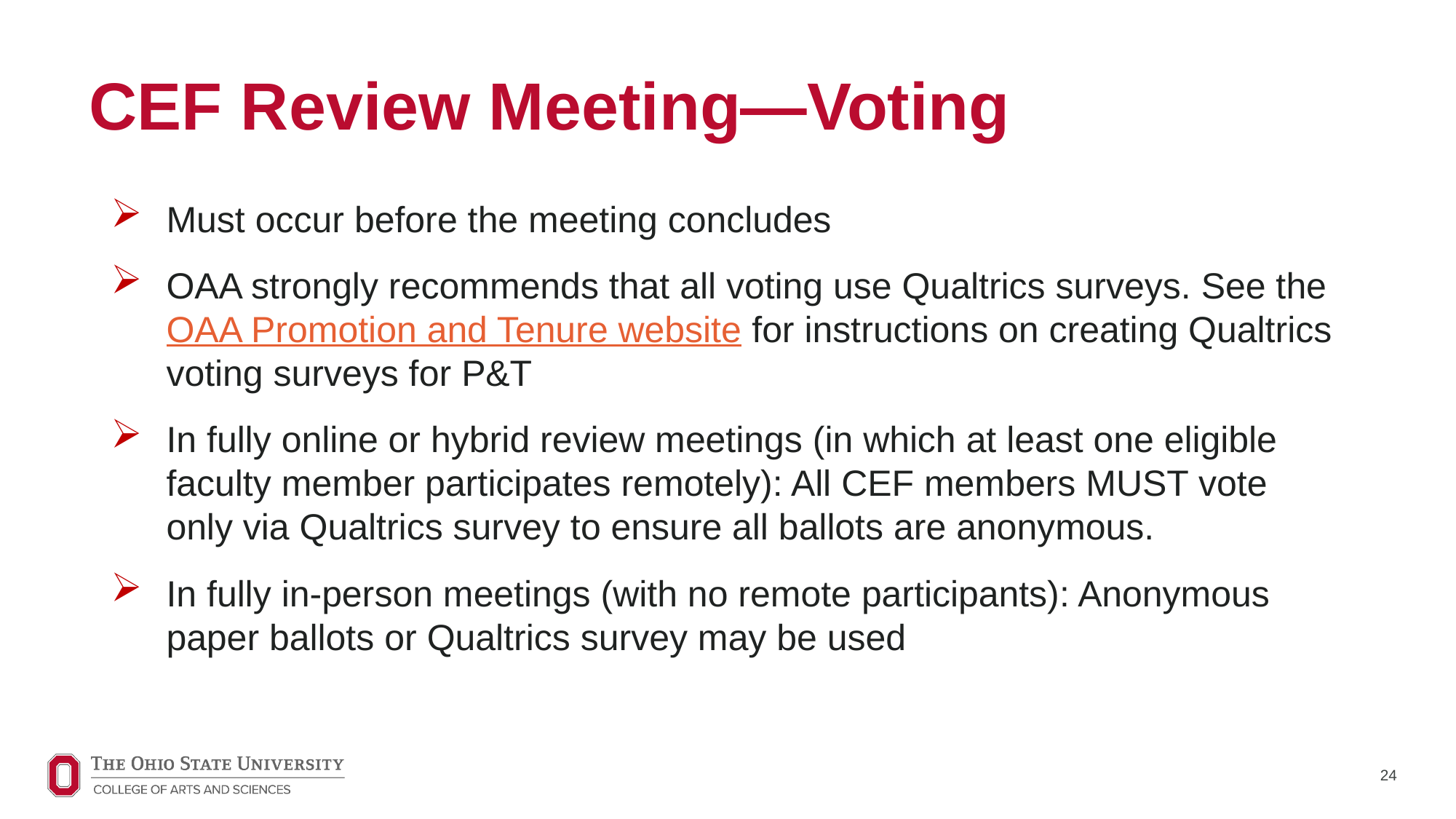

# CEF Review Meeting—Voting
Must occur before the meeting concludes
OAA strongly recommends that all voting use Qualtrics surveys. See the OAA Promotion and Tenure website for instructions on creating Qualtrics voting surveys for P&T
In fully online or hybrid review meetings (in which at least one eligible faculty member participates remotely): All CEF members MUST vote only via Qualtrics survey to ensure all ballots are anonymous.
In fully in-person meetings (with no remote participants): Anonymous paper ballots or Qualtrics survey may be used

24